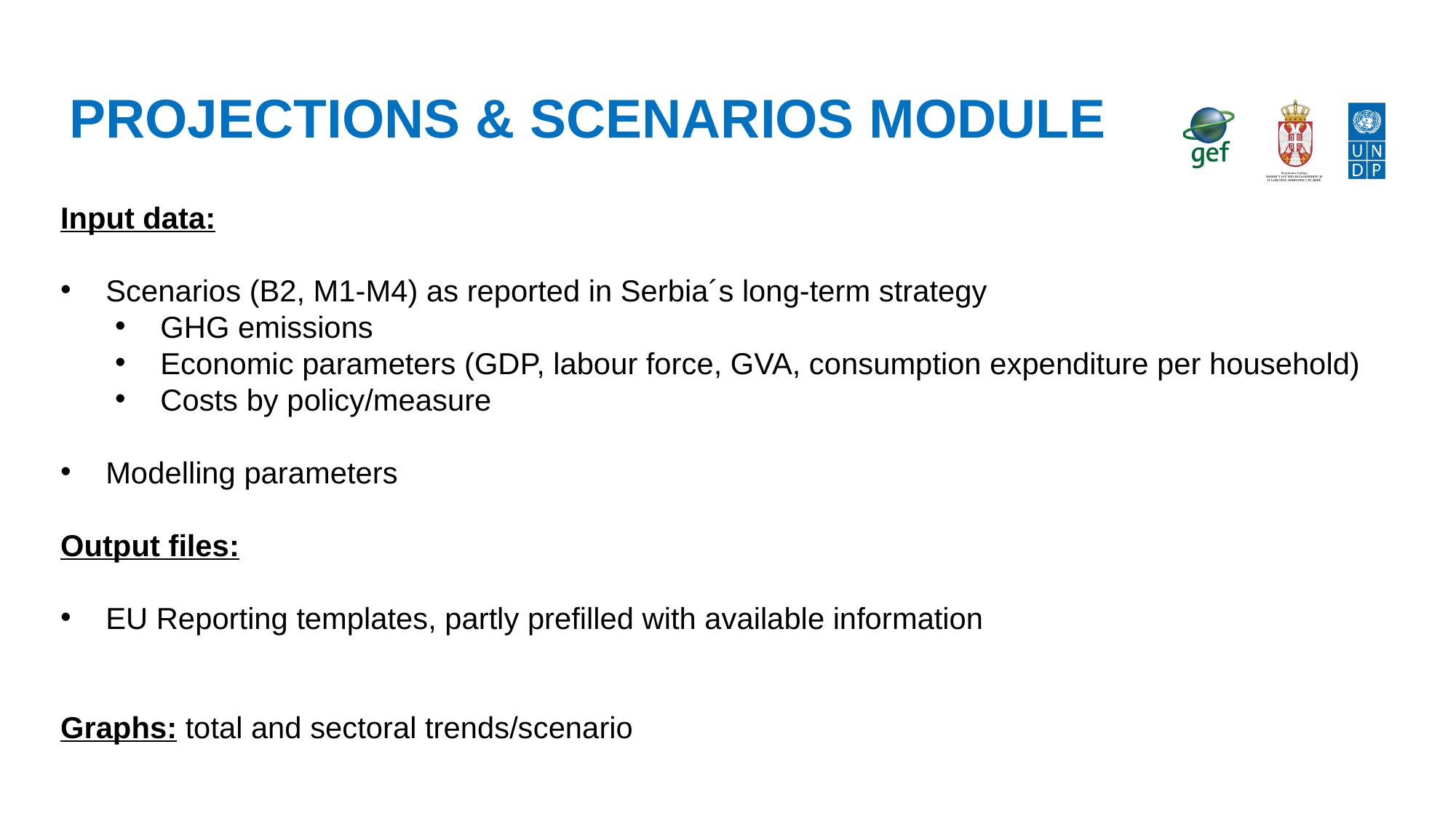

# Projections & Scenarios module
Input data:

Scenarios (B2, M1-M4) as reported in Serbia´s long-term strategy
GHG emissions
Economic parameters (GDP, labour force, GVA, consumption expenditure per household)
Costs by policy/measure

Modelling parameters

Output files:

EU Reporting templates, partly prefilled with available information

Graphs: total and sectoral trends/scenario